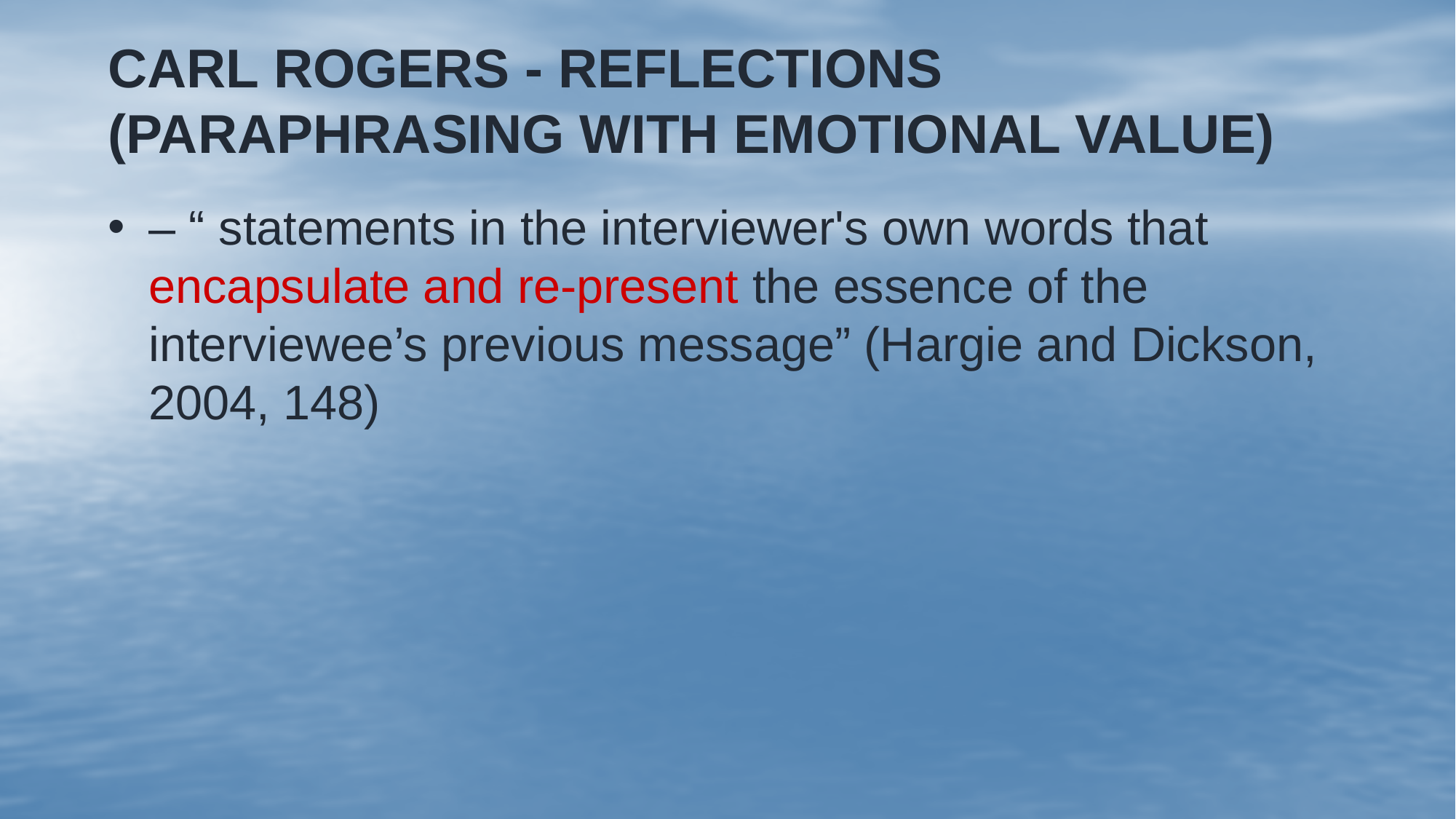

# CARL ROGERS - REFLECTIONS (PARAPHRASING WITH EMOTIONAL VALUE)
– “ statements in the interviewer's own words that encapsulate and re-present the essence of the interviewee’s previous message” (Hargie and Dickson, 2004, 148)